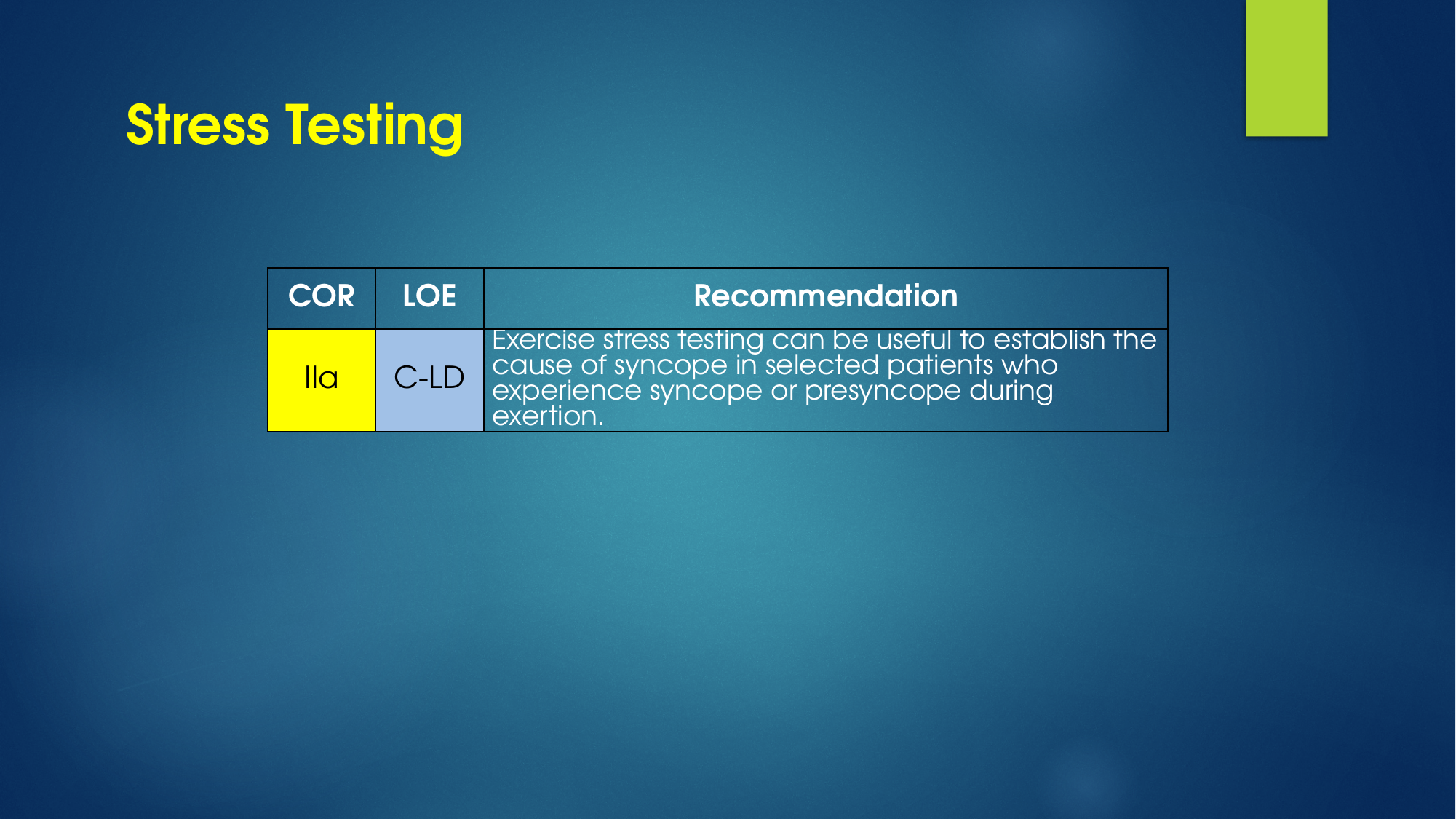

# Stress Testing
| COR | LOE | Recommendation |
| --- | --- | --- |
| IIa | C-LD | Exercise stress testing can be useful to establish the cause of syncope in selected patients who experience syncope or presyncope during exertion. |